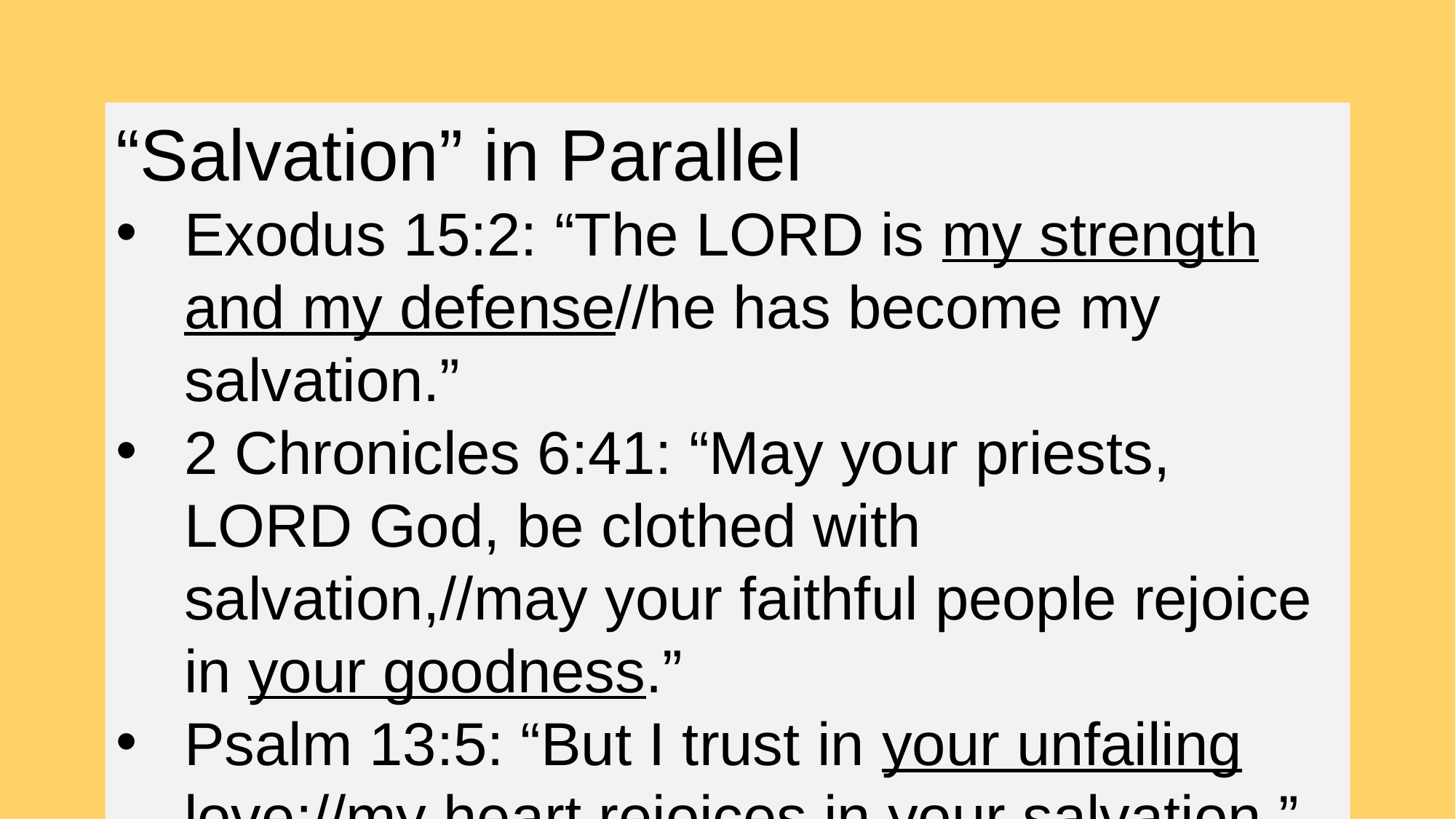

“Salvation” in Parallel
Exodus 15:2: “The LORD is my strength and my defense//he has become my salvation.”
2 Chronicles 6:41: “May your priests, LORD God, be clothed with salvation,//may your faithful people rejoice in your goodness.”
Psalm 13:5: “But I trust in your unfailing love;//my heart rejoices in your salvation.”